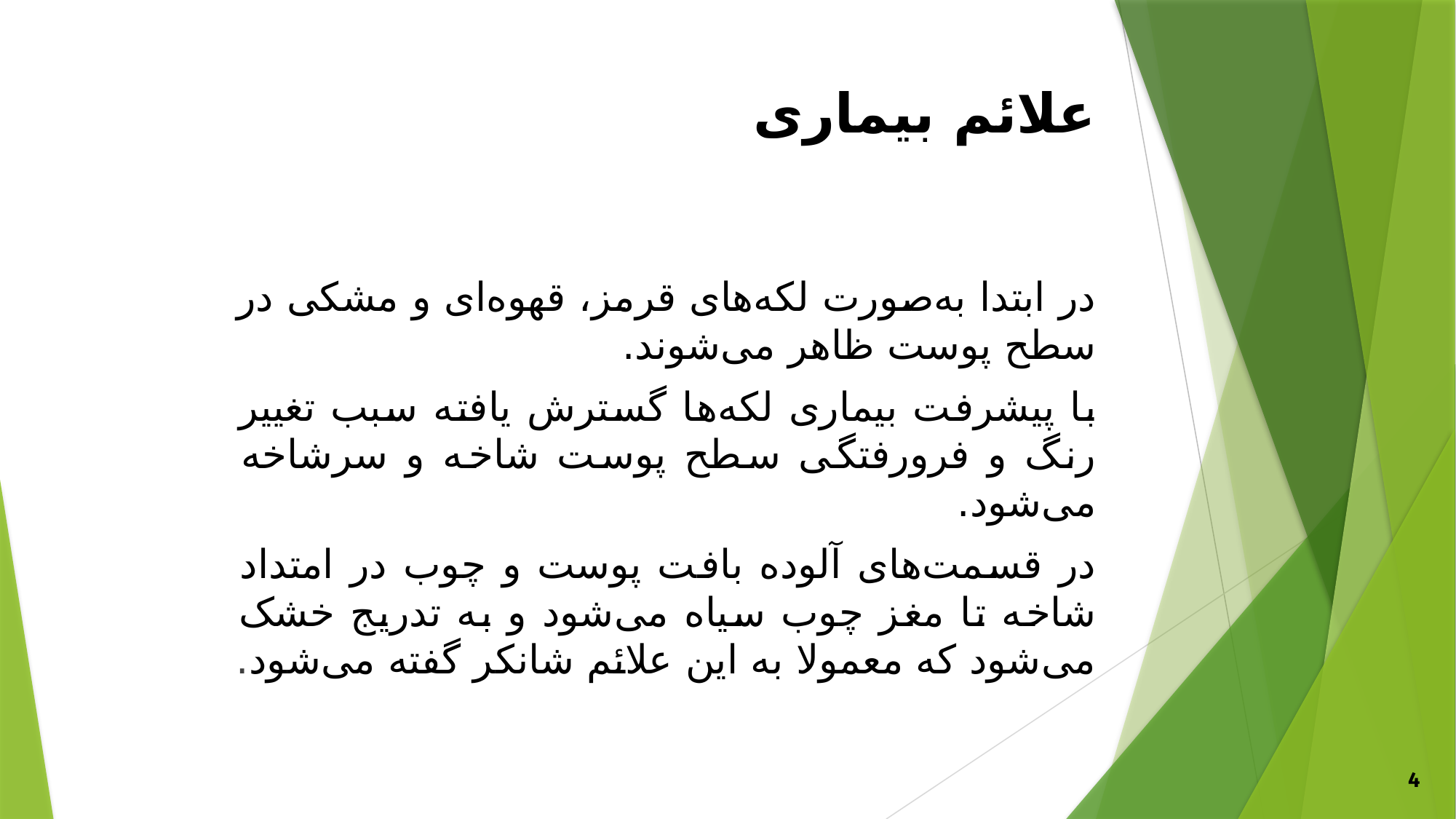

# علائم بیماری
در ابتدا به‌صورت لکه‌های قرمز، قهوه‌ای و مشکی در سطح پوست ظاهر می‌شوند.
با پیشرفت بیماری لکه‌ها گسترش یافته سبب تغییر رنگ و فرورفتگی سطح پوست شاخه و سرشاخه می‌شود.
در قسمت‌های آلوده بافت پوست و چوب در امتداد شاخه تا مغز چوب سیاه می‌شود و به تدریج خشک می‌شود که معمولا به این علائم شانکر گفته می‌شود.
4